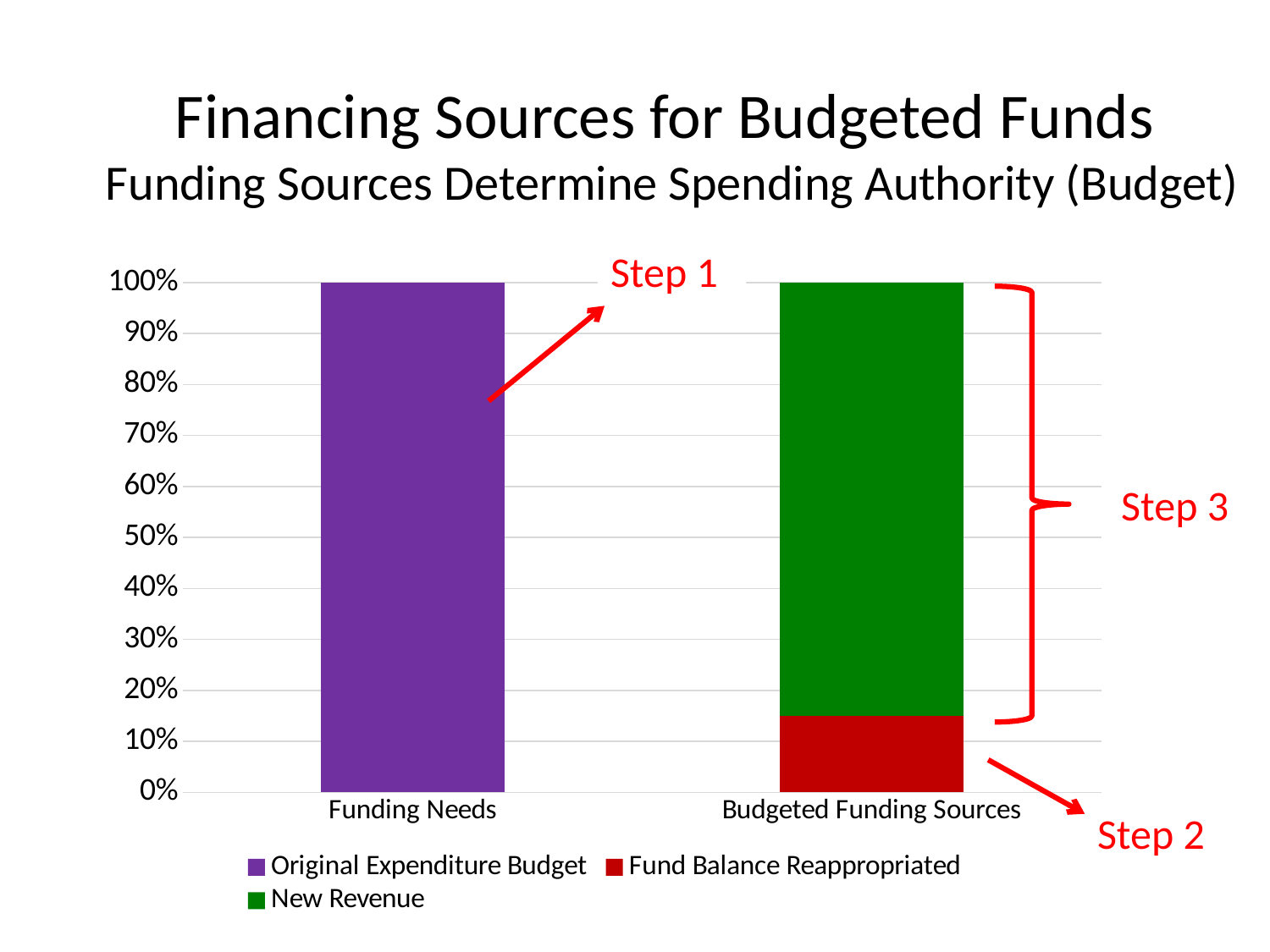

# Financing Sources for Budgeted Funds Funding Sources Determine Spending Authority (Budget)
Step 1

[unsupported chart]

Step 3
Step 2